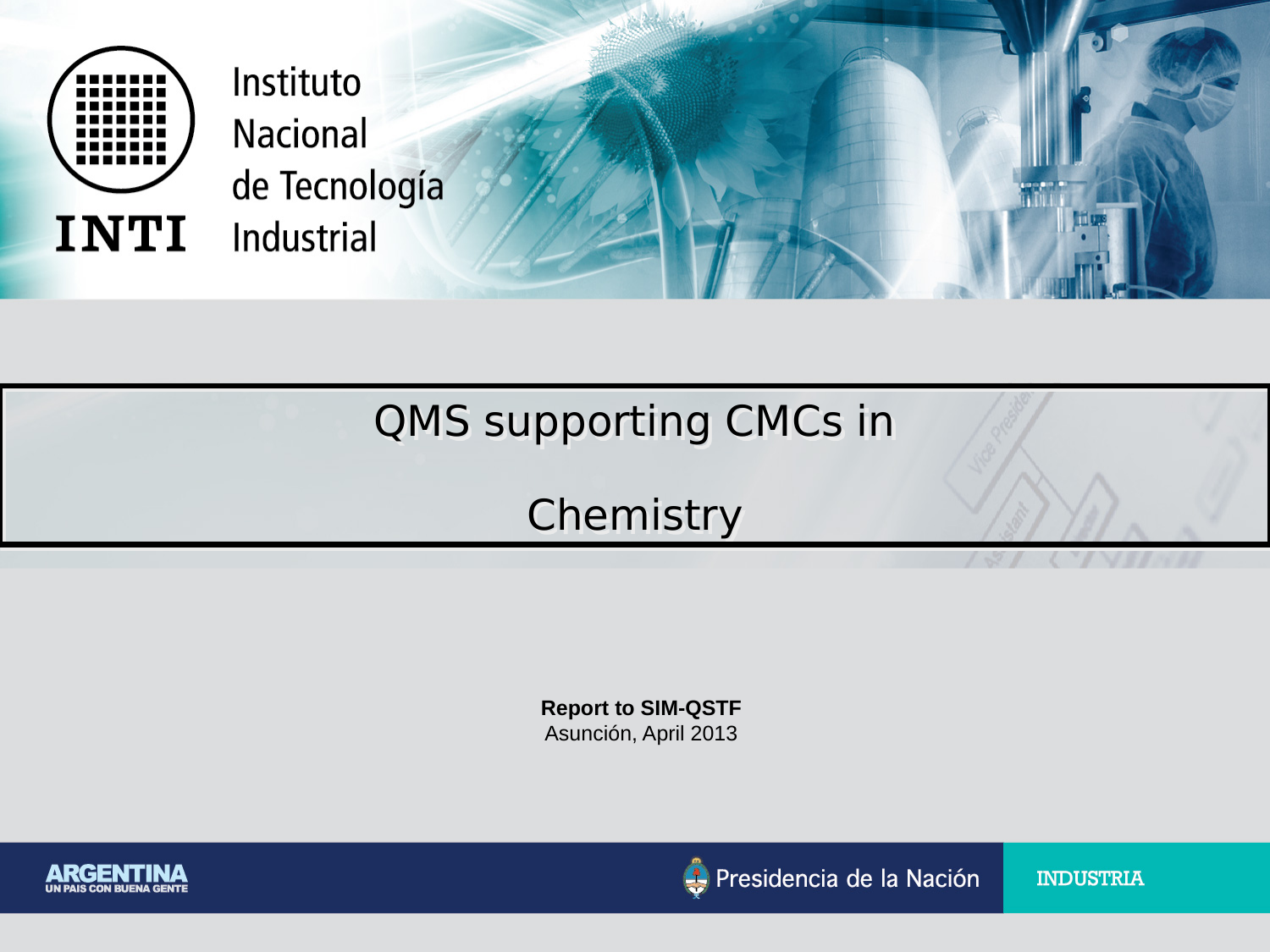

QMS supporting CMCs in
Chemistry
Report to SIM-QSTF
Asunción, April 2013